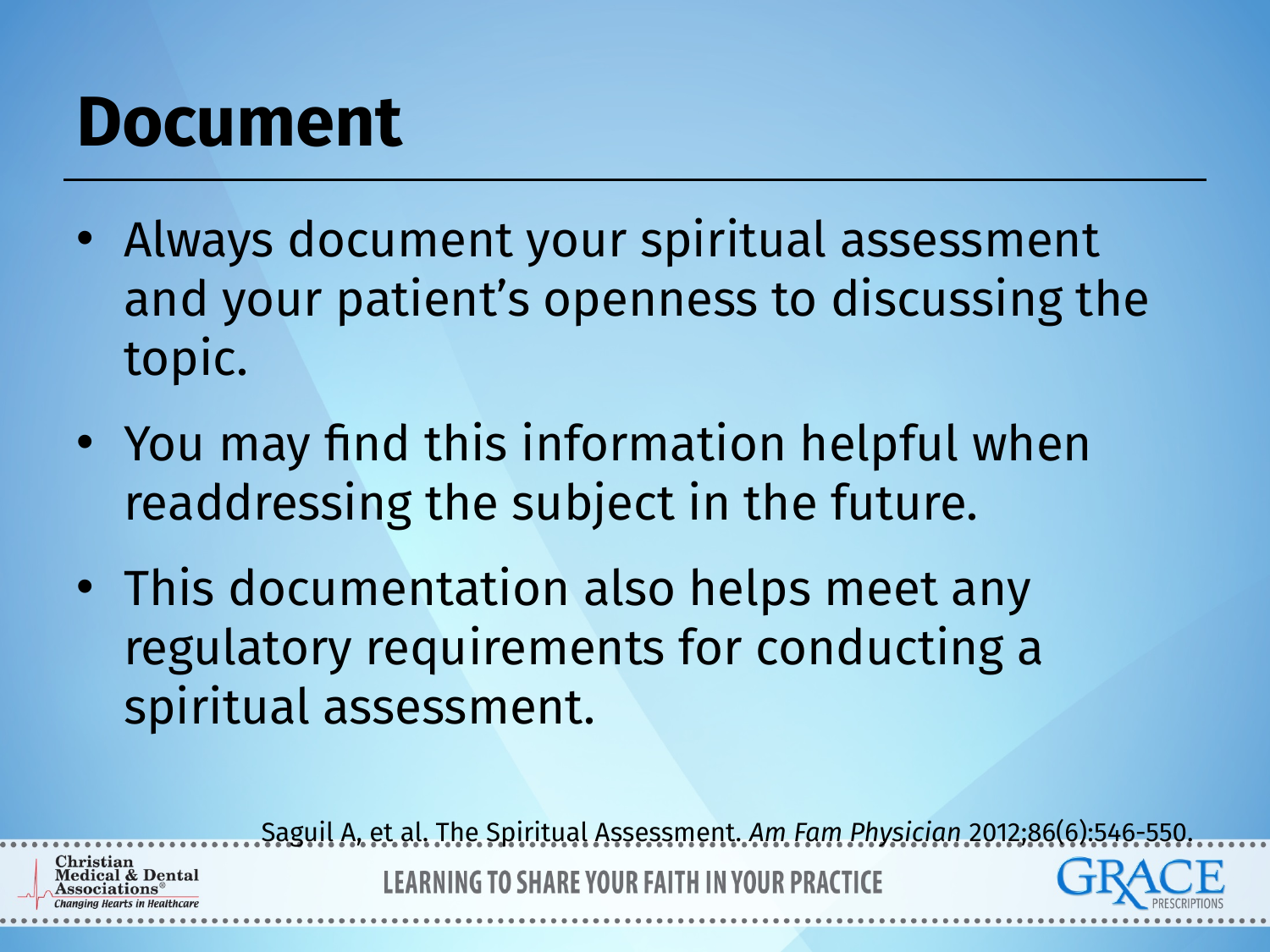

# Document
Always document your spiritual assessment and your patient’s openness to discussing the topic.
You may find this information helpful when readdressing the subject in the future.
This documentation also helps meet any regulatory requirements for conducting a spiritual assessment.
Saguil A, et al. The Spiritual Assessment. Am Fam Physician 2012;86(6):546-550.